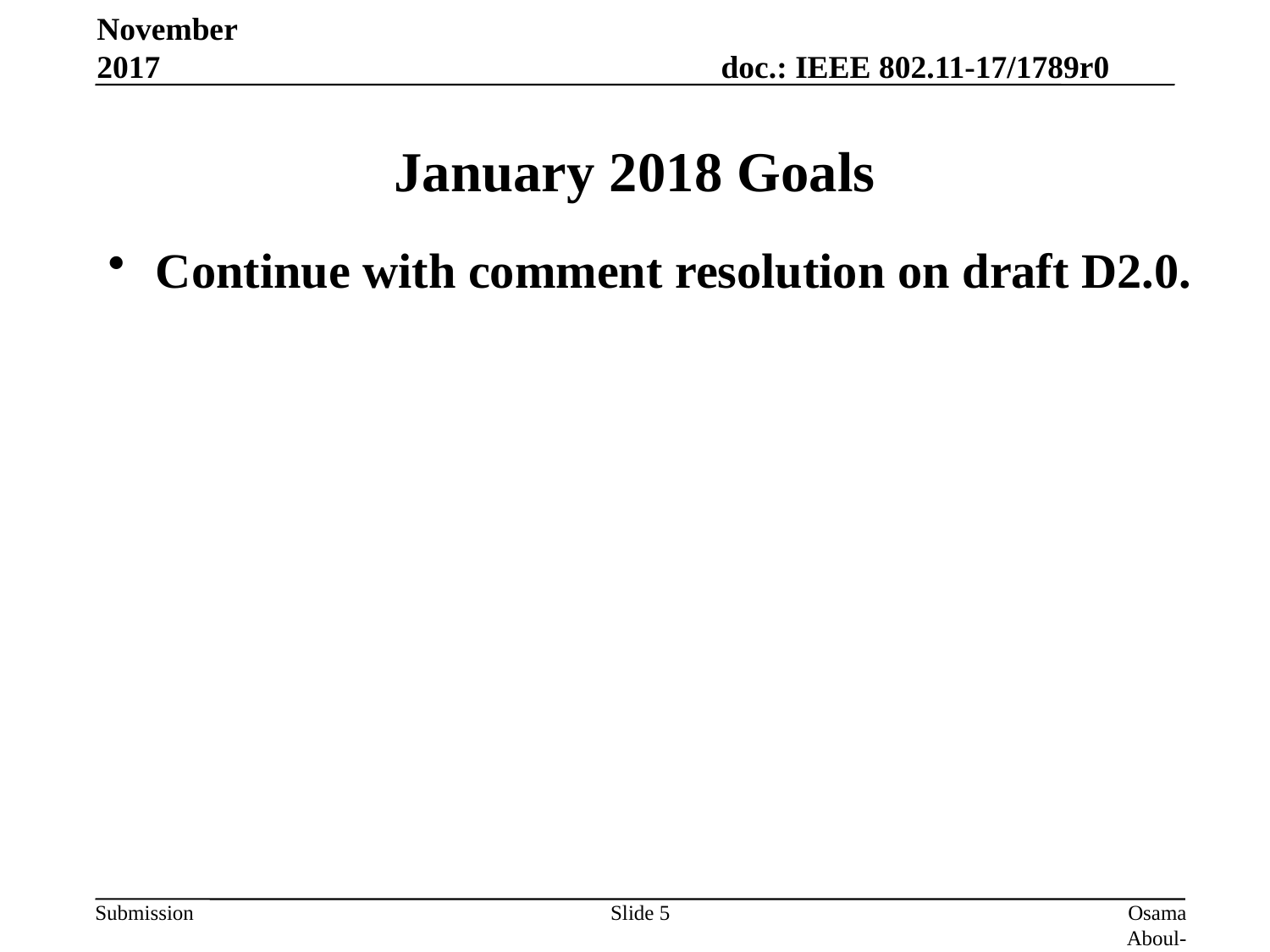

November 2017
# January 2018 Goals
Continue with comment resolution on draft D2.0.

Slide 5
Osama Aboul-Magd (Huawei Technologies)